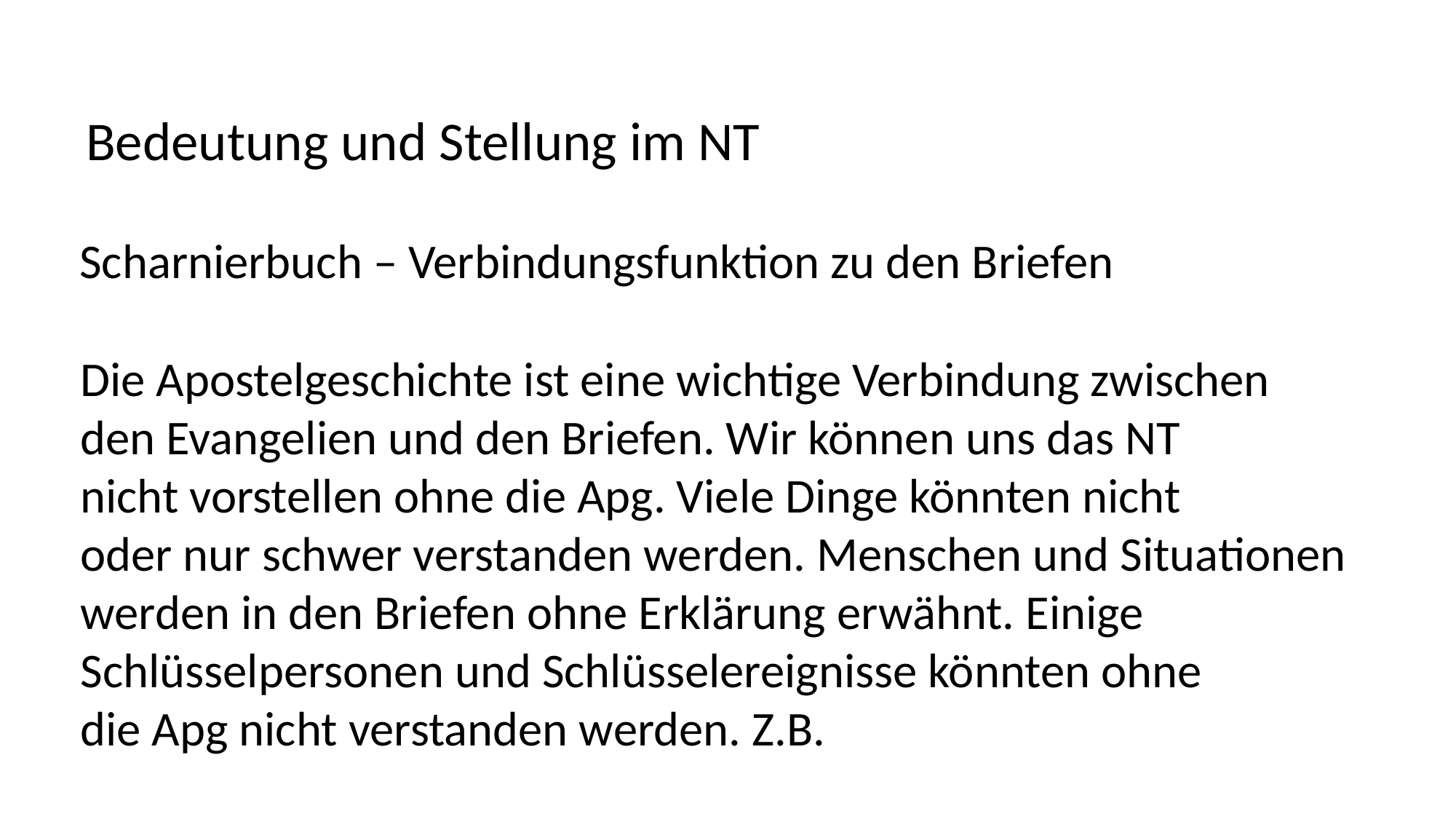

Bedeutung und Stellung im NT
Scharnierbuch – Verbindungsfunktion zu den Briefen
Die Apostelgeschichte ist eine wichtige Verbindung zwischen
den Evangelien und den Briefen. Wir können uns das NT
nicht vorstellen ohne die Apg. Viele Dinge könnten nicht
oder nur schwer verstanden werden. Menschen und Situationen
werden in den Briefen ohne Erklärung erwähnt. Einige
Schlüsselpersonen und Schlüsselereignisse könnten ohne
die Apg nicht verstanden werden. Z.B.